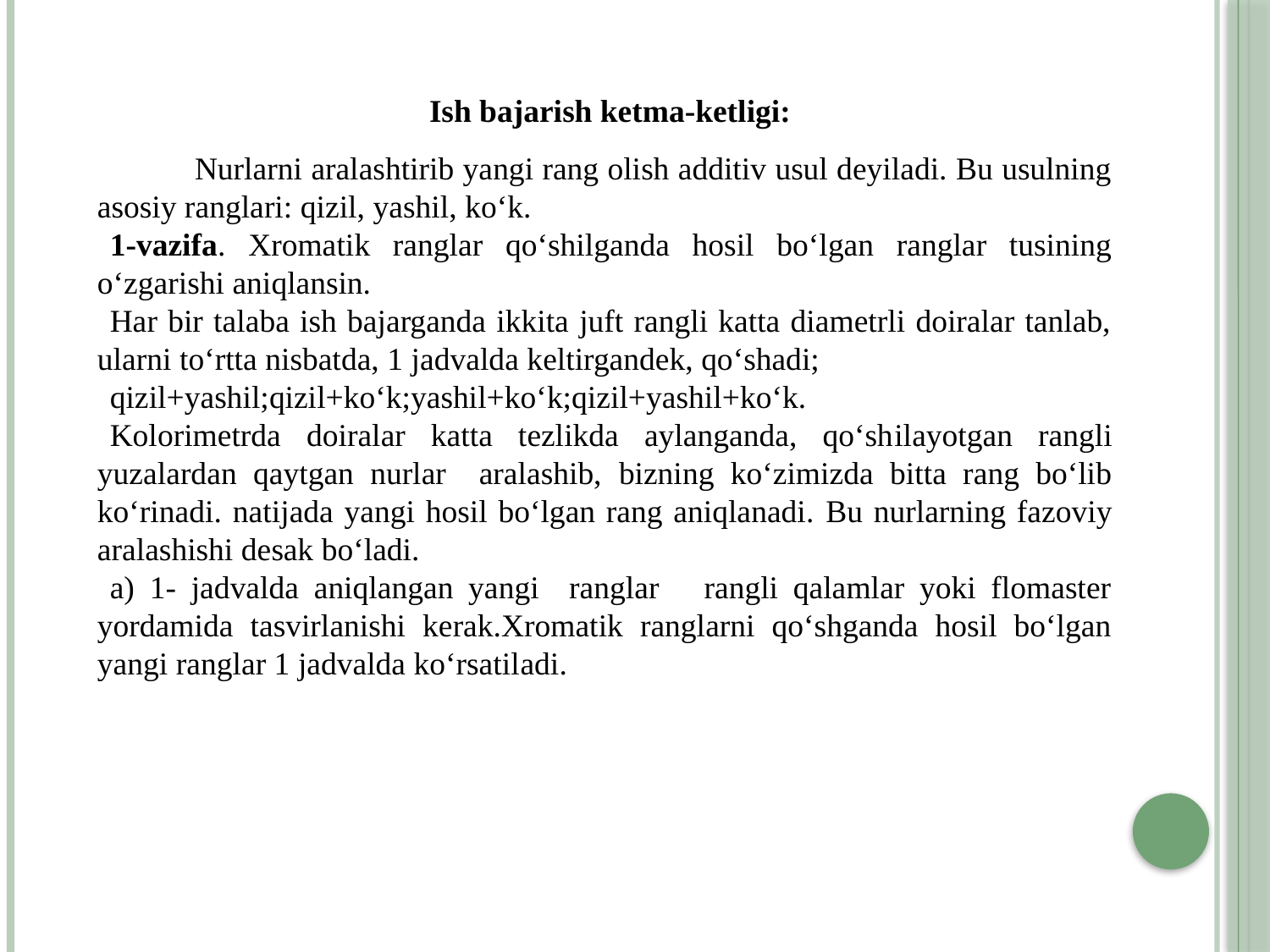

Ish bajarish ketma-ketligi:
           Nurlarni aralashtirib yangi rang olish additiv usul deyiladi. Bu usulning asosiy ranglari: qizil, yashil, ko‘k.
1-vazifa. Xromatik ranglar qo‘shilganda hosil bo‘lgan ranglar tusining o‘zgarishi aniqlansin.
Har bir talaba ish bajarganda ikkita juft rangli katta diametrli doiralar tanlab, ularni to‘rtta nisbatda, 1 jadvalda keltirgandek, qo‘shadi;
qizil+yashil;qizil+ko‘k;yashil+ko‘k;qizil+yashil+ko‘k.
Kolorimetrda doiralar katta tezlikda aylanganda, qo‘shilayotgan rangli yuzalardan qaytgan nurlar  aralashib, bizning ko‘zimizda bitta rang bo‘lib ko‘rinadi. natijada yangi hosil bo‘lgan rang aniqlanadi. Bu nurlarning fazoviy aralashishi desak bo‘ladi.
a) 1- jadvalda aniqlangan yangi  ranglar   rangli qalamlar yoki flomaster yordamida tasvirlanishi kerak.Xromatik ranglarni qo‘shganda hosil bo‘lgan yangi ranglar 1 jadvalda ko‘rsatiladi.